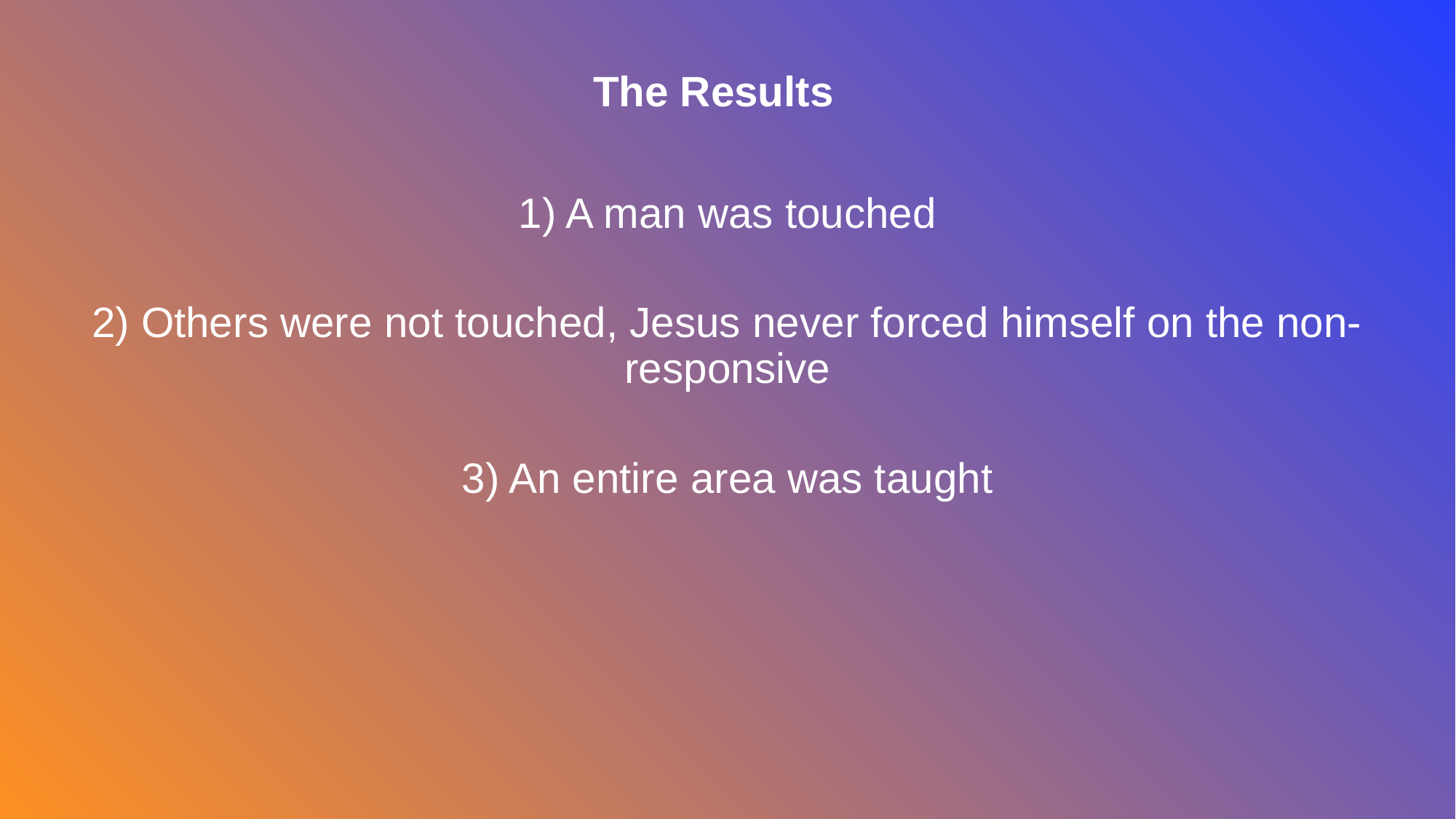

The Results

1) A man was touched
2) Others were not touched, Jesus never forced himself on the non-responsive
3) An entire area was taught